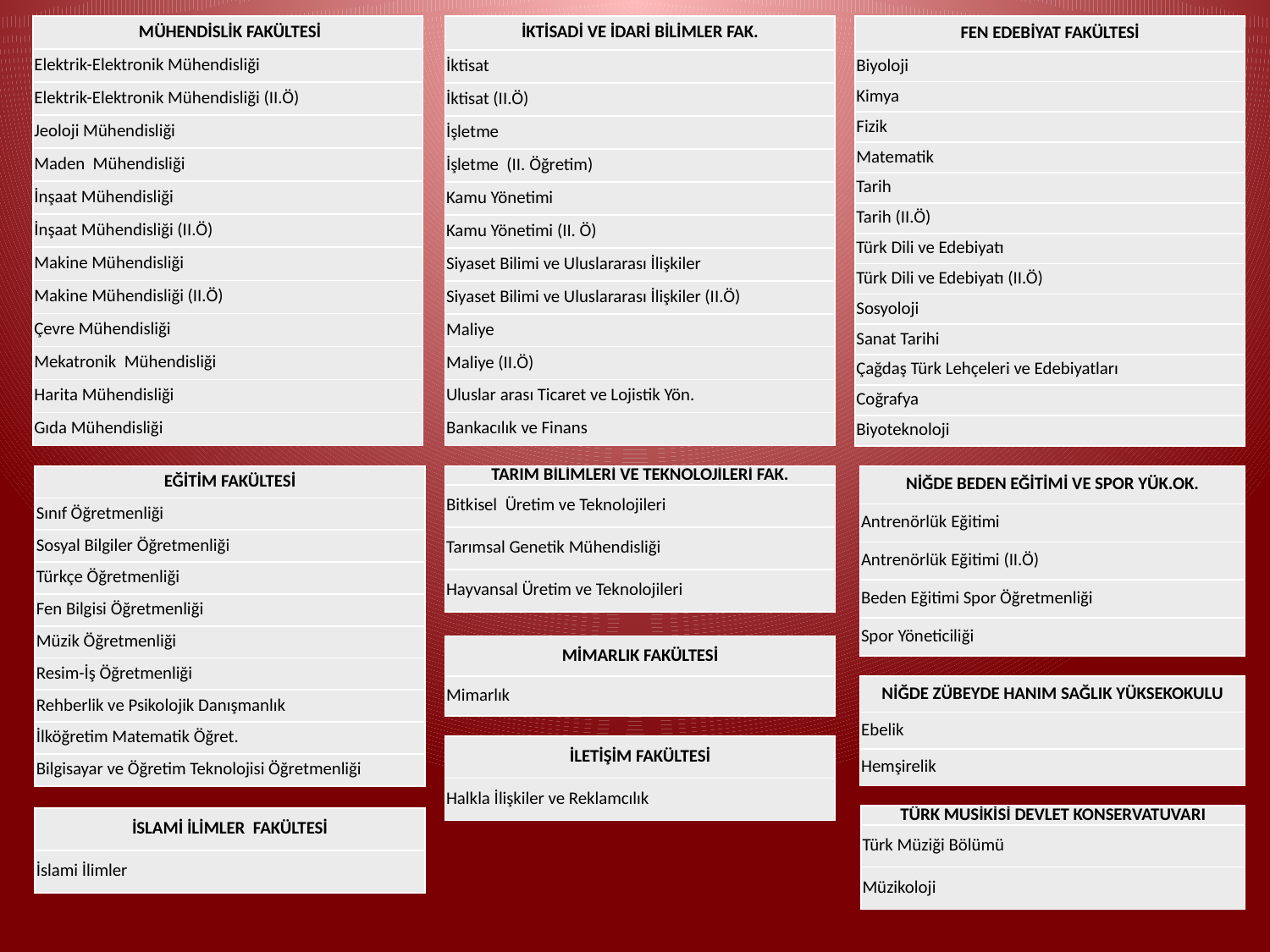

| MÜHENDİSLİK FAKÜLTESİ |
| --- |
| Elektrik-Elektronik Mühendisliği |
| Elektrik-Elektronik Mühendisliği (II.Ö) |
| Jeoloji Mühendisliği |
| Maden Mühendisliği |
| İnşaat Mühendisliği |
| İnşaat Mühendisliği (II.Ö) |
| Makine Mühendisliği |
| Makine Mühendisliği (II.Ö) |
| Çevre Mühendisliği |
| Mekatronik Mühendisliği |
| Harita Mühendisliği |
| Gıda Mühendisliği |
| İKTİSADİ VE İDARİ BİLİMLER FAK. |
| --- |
| İktisat |
| İktisat (II.Ö) |
| İşletme |
| İşletme (II. Öğretim) |
| Kamu Yönetimi |
| Kamu Yönetimi (II. Ö) |
| Siyaset Bilimi ve Uluslararası İlişkiler |
| Siyaset Bilimi ve Uluslararası İlişkiler (II.Ö) |
| Maliye |
| Maliye (II.Ö) |
| Uluslar arası Ticaret ve Lojistik Yön. |
| Bankacılık ve Finans |
| FEN EDEBİYAT FAKÜLTESİ |
| --- |
| Biyoloji |
| Kimya |
| Fizik |
| Matematik |
| Tarih |
| Tarih (II.Ö) |
| Türk Dili ve Edebiyatı |
| Türk Dili ve Edebiyatı (II.Ö) |
| Sosyoloji |
| Sanat Tarihi |
| Çağdaş Türk Lehçeleri ve Edebiyatları |
| Coğrafya |
| Biyoteknoloji |
| EĞİTİM FAKÜLTESİ |
| --- |
| Sınıf Öğretmenliği |
| Sosyal Bilgiler Öğretmenliği |
| Türkçe Öğretmenliği |
| Fen Bilgisi Öğretmenliği |
| Müzik Öğretmenliği |
| Resim-İş Öğretmenliği |
| Rehberlik ve Psikolojik Danışmanlık |
| İlköğretim Matematik Öğret. |
| Bilgisayar ve Öğretim Teknolojisi Öğretmenliği |
| TARIM BİLİMLERİ VE TEKNOLOJİLERİ FAK. |
| --- |
| Bitkisel Üretim ve Teknolojileri |
| Tarımsal Genetik Mühendisliği |
| Hayvansal Üretim ve Teknolojileri |
| NİĞDE BEDEN EĞİTİMİ VE SPOR YÜK.OK. |
| --- |
| Antrenörlük Eğitimi |
| Antrenörlük Eğitimi (II.Ö) |
| Beden Eğitimi Spor Öğretmenliği |
| Spor Yöneticiliği |
| MİMARLIK FAKÜLTESİ |
| --- |
| Mimarlık |
| NİĞDE ZÜBEYDE HANIM SAĞLIK YÜKSEKOKULU |
| --- |
| Ebelik |
| Hemşirelik |
| İLETİŞİM FAKÜLTESİ |
| --- |
| Halkla İlişkiler ve Reklamcılık |
| TÜRK MUSİKİSİ DEVLET KONSERVATUVARI |
| --- |
| Türk Müziği Bölümü |
| Müzikoloji |
| İSLAMİ İLİMLER FAKÜLTESİ |
| --- |
| İslami İlimler |